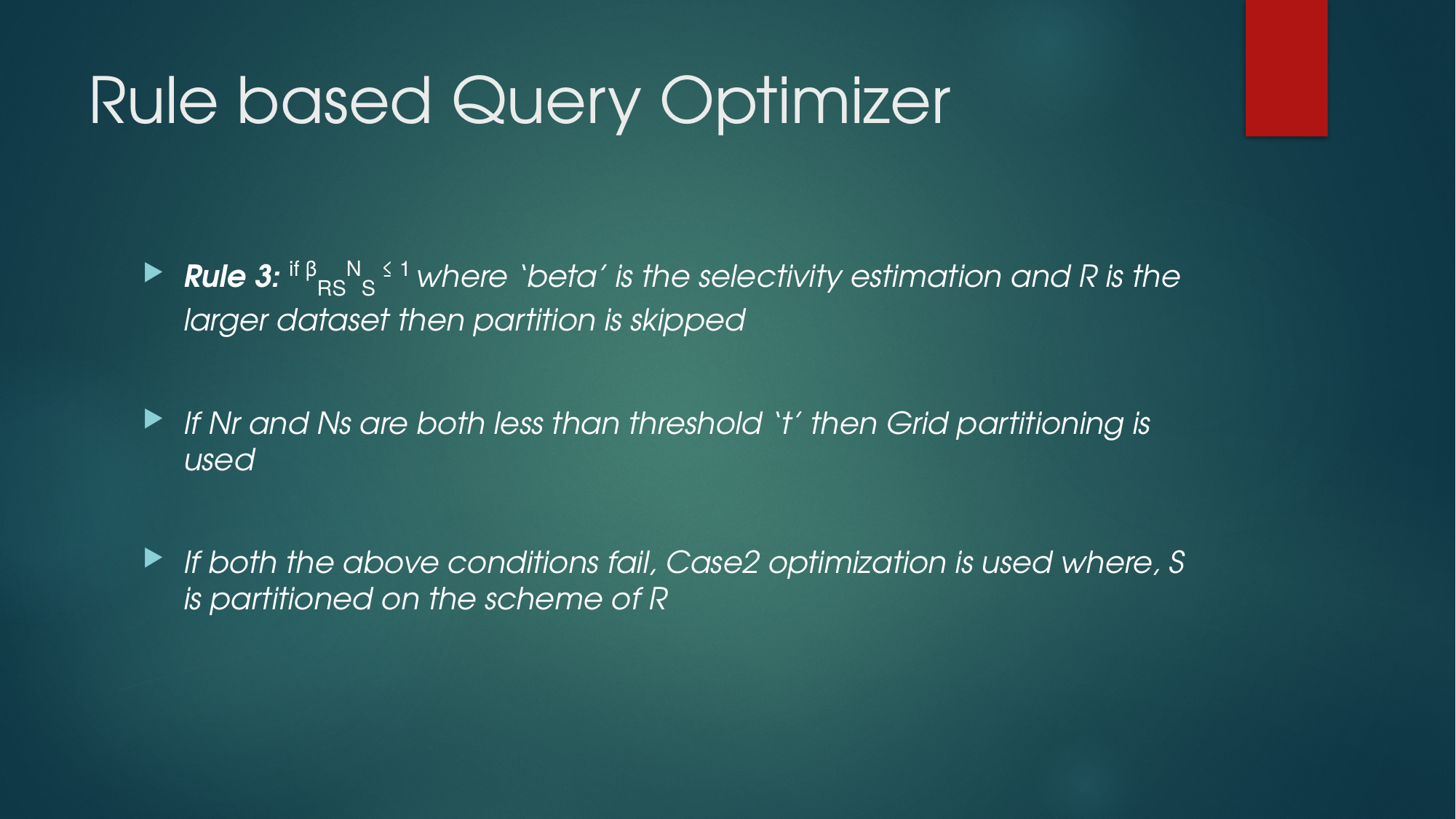

# Rule based Query Optimizer
Rule 3: if βRSNS ≤ 1 where ‘beta’ is the selectivity estimation and R is the larger dataset then partition is skipped

If Nr and Ns are both less than threshold ‘t’ then Grid partitioning is used

If both the above conditions fail, Case2 optimization is used where, S is partitioned on the scheme of R